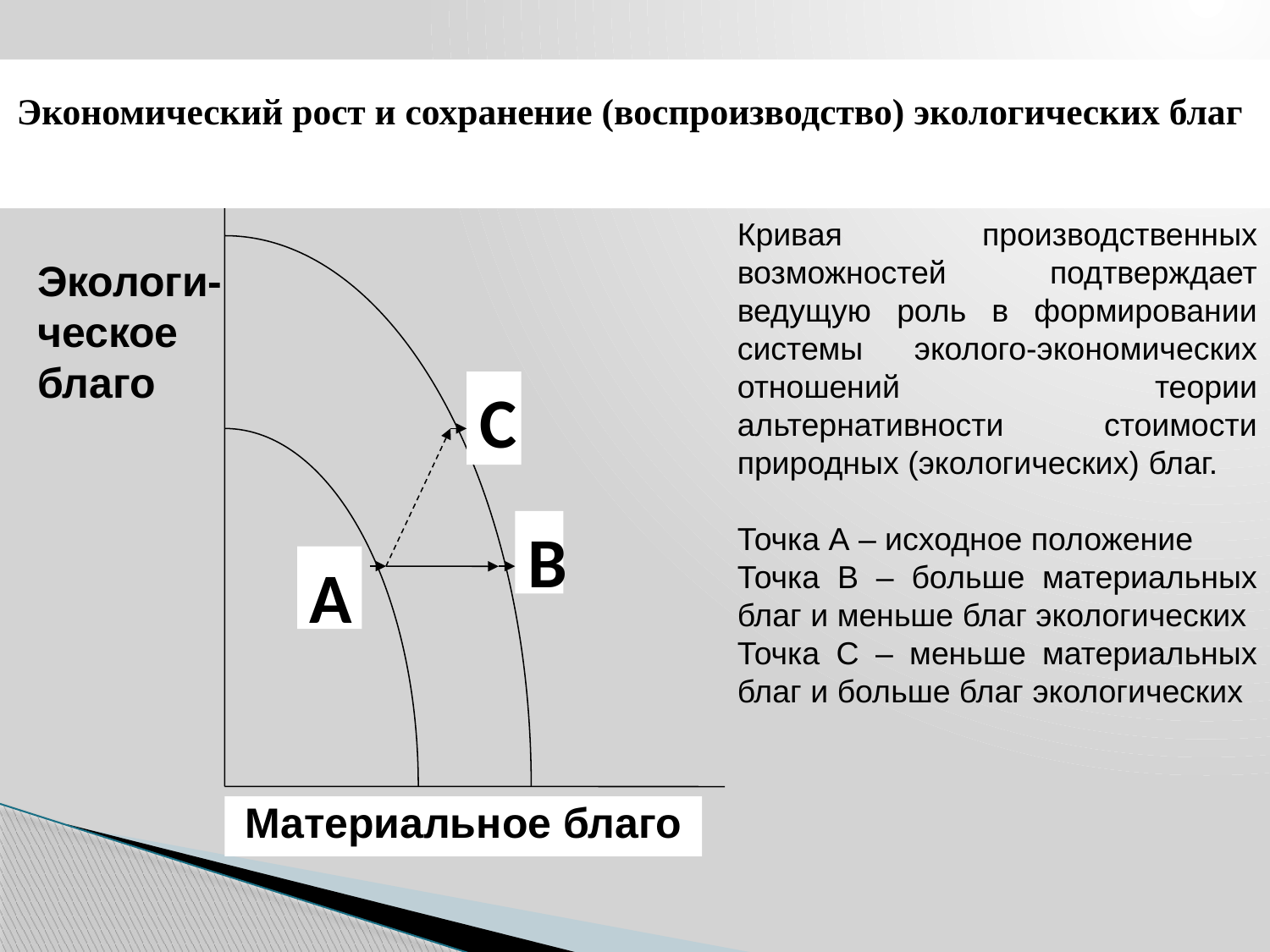

# Экономический рост и сохранение (воспроизводство) экологических благ

С

В
А

Материальное благо
Кривая производственных возможностей подтверждает ведущую роль в формировании системы эколого-экономических отношений теории альтернативности стоимости природных (экологических) благ.

Точка А – исходное положение
Точка В – больше материальных благ и меньше благ экологических
Точка С – меньше материальных благ и больше благ экологических

Экологи-ческое благо